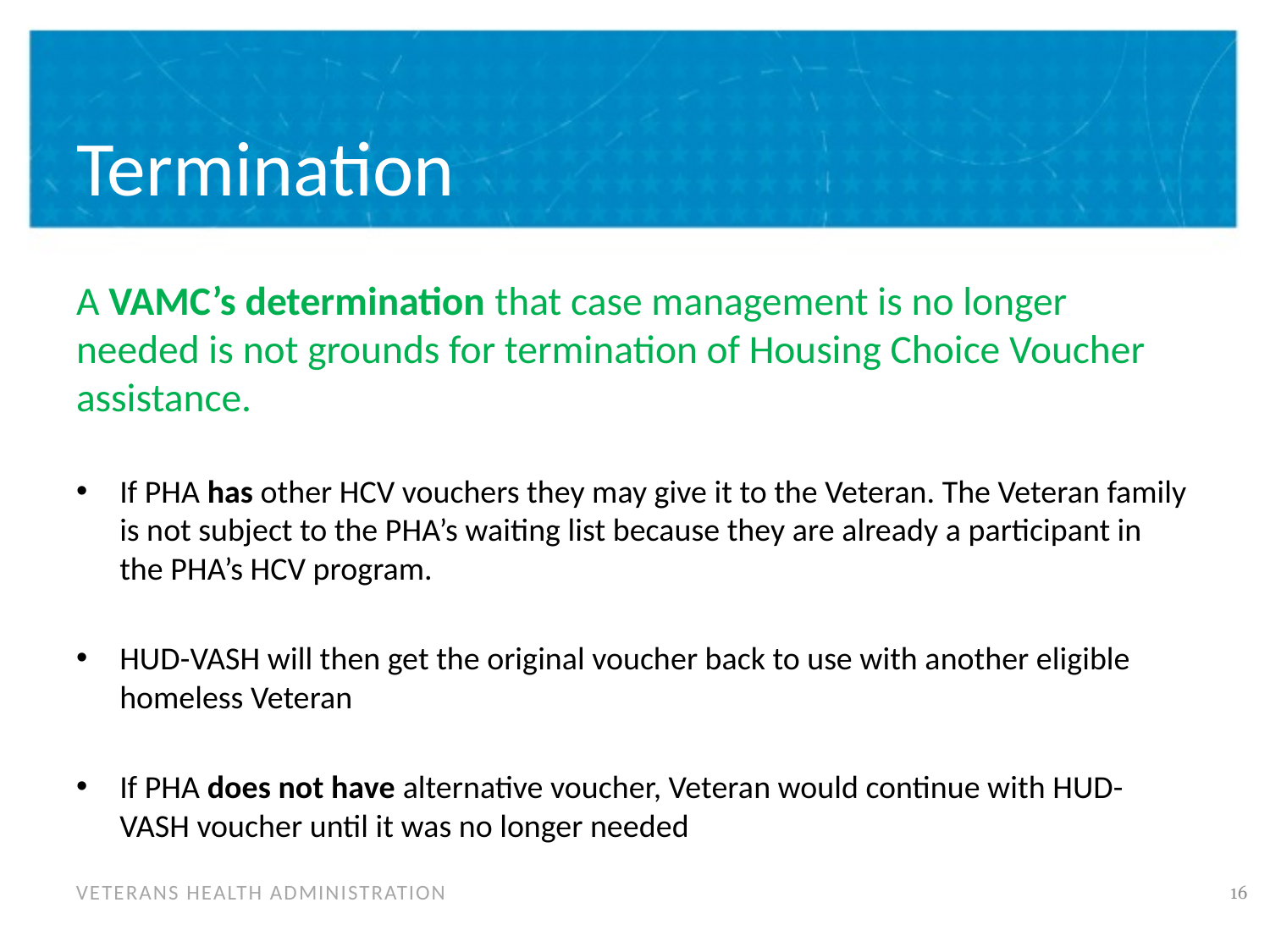

# Termination
A VAMC’s determination that case management is no longer needed is not grounds for termination of Housing Choice Voucher assistance.

If PHA has other HCV vouchers they may give it to the Veteran. The Veteran family is not subject to the PHA’s waiting list because they are already a participant in the PHA’s HCV program.

HUD-VASH will then get the original voucher back to use with another eligible homeless Veteran

If PHA does not have alternative voucher, Veteran would continue with HUD-VASH voucher until it was no longer needed

16